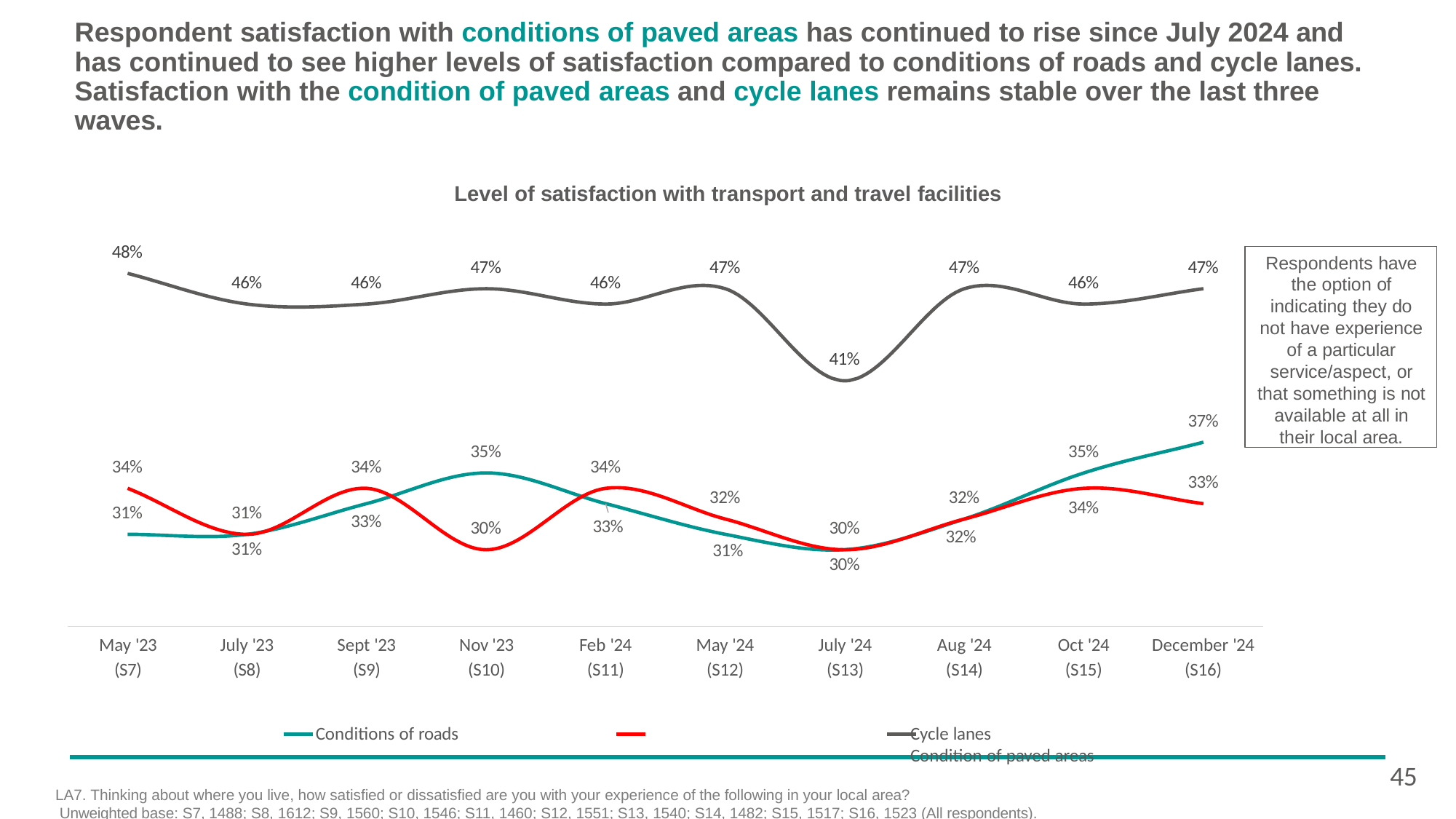

# Respondent satisfaction with conditions of paved areas has continued to rise since July 2024 and has continued to see higher levels of satisfaction compared to conditions of roads and cycle lanes. Satisfaction with the condition of paved areas and cycle lanes remains stable over the last three waves.
Level of satisfaction with transport and travel facilities
48%
Respondents have the option of indicating they do not have experience of a particular service/aspect, or that something is not available at all in their local area.
47%
47%
47%
47%
46%
46%
46%
46%

41%
37%
35%
35%

34%
34%
34%
33%
32%
32%
34%
31%
31%
33%
33%
30%
30%
32%
31%
31%
30%
| May '23 | July '23 | Sept '23 | Nov '23 | Feb '24 | May '24 | July '24 | Aug '24 | Oct '24 | December '24 |
| --- | --- | --- | --- | --- | --- | --- | --- | --- | --- |
| (S7) | (S8) | (S9) | (S10) | (S11) | (S12) | (S13) | (S14) | (S15) | (S16) |
Conditions of roads	Cycle lanes	Condition of paved areas
LA7. Thinking about where you live, how satisfied or dissatisfied are you with your experience of the following in your local area?
Unweighted base: S7, 1488; S8, 1612; S9, 1560; S10, 1546; S11, 1460; S12, 1551; S13, 1540; S14, 1482; S15, 1517; S16, 1523 (All respondents).

45